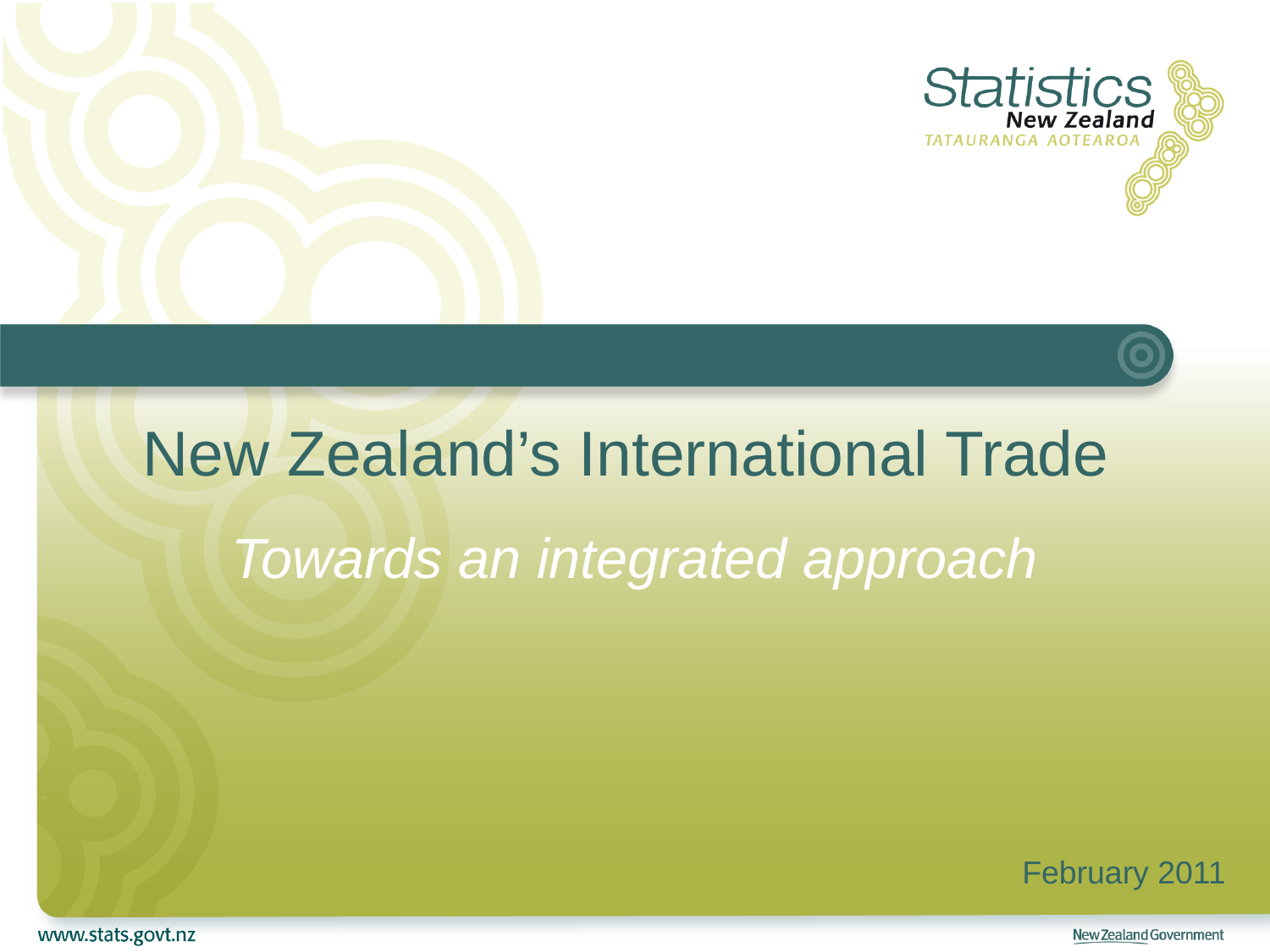

# New Zealand’s International Trade
Towards an integrated approach
February 2011